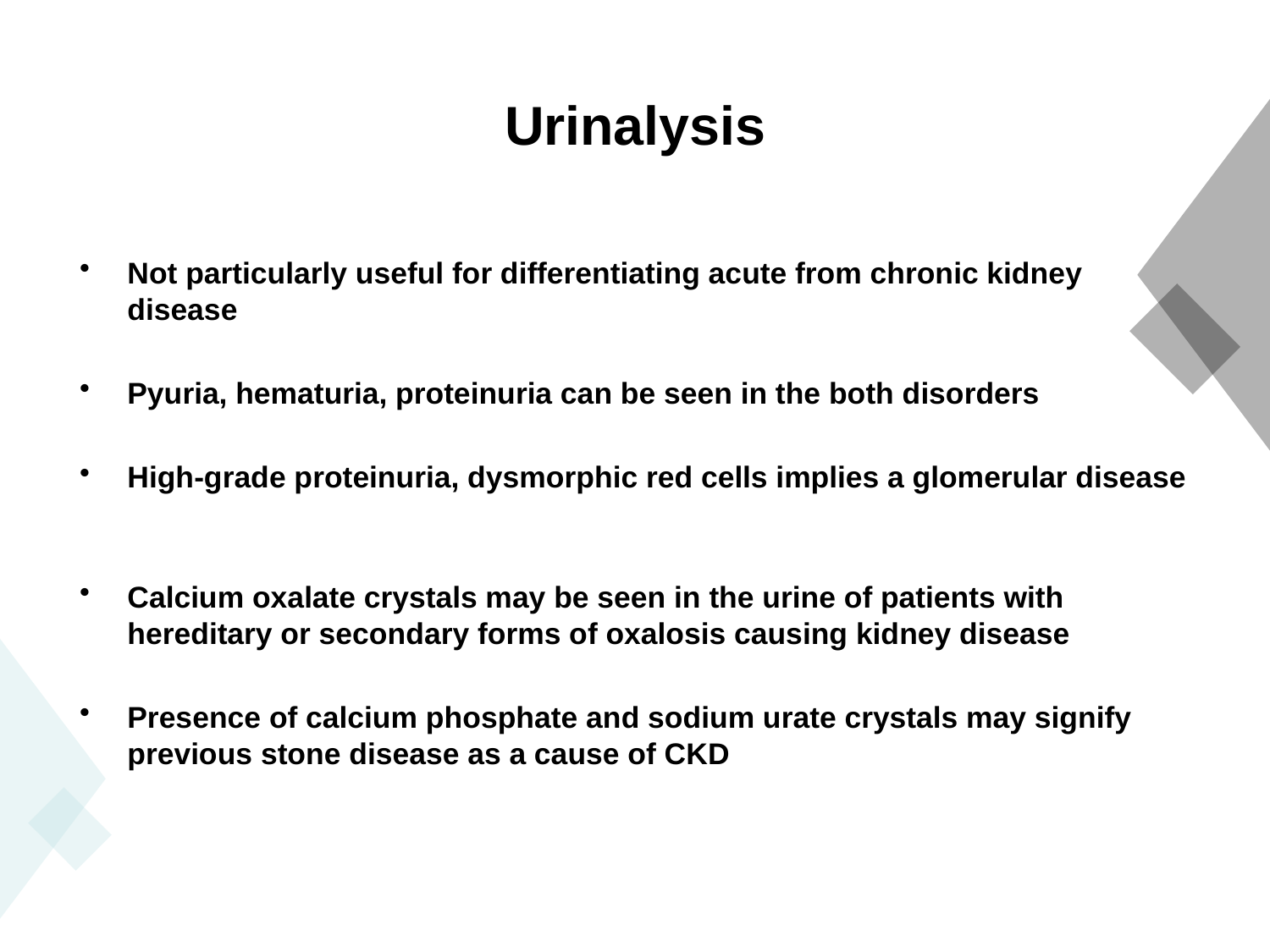

# Urinalysis

Not particularly useful for differentiating acute from chronic kidney disease

Pyuria, hematuria, proteinuria can be seen in the both disorders

High-grade proteinuria, dysmorphic red cells implies a glomerular disease

Calcium oxalate crystals may be seen in the urine of patients with hereditary or secondary forms of oxalosis causing kidney disease

Presence of calcium phosphate and sodium urate crystals may signify previous stone disease as a cause of CKD